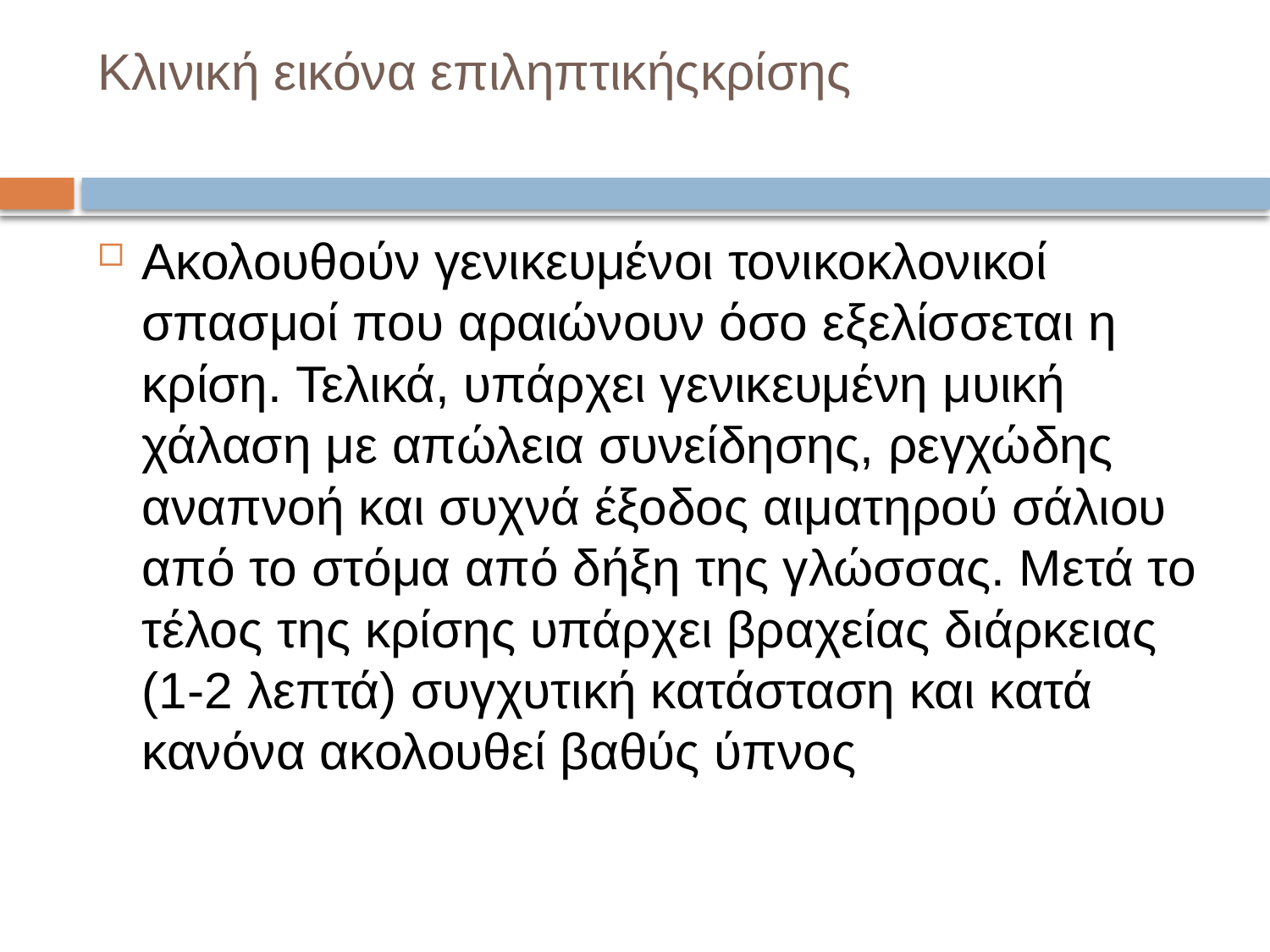

# Κλινική εικόνα επιληπτικήςκρίσης
Ακολουθούν γενικευμένοι τονικοκλονικοί σπασμοί που αραιώνουν όσο εξελίσσεται η κρίση. Τελικά, υπάρχει γενικευμένη μυική χάλαση με απώλεια συνείδησης, ρεγχώδης αναπνοή και συχνά έξοδος αιματηρού σάλιου από το στόμα από δήξη της γλώσσας. Μετά το τέλος της κρίσης υπάρχει βραχείας διάρκειας (1-2 λεπτά) συγχυτική κατάσταση και κατά κανόνα ακολουθεί βαθύς ύπνος